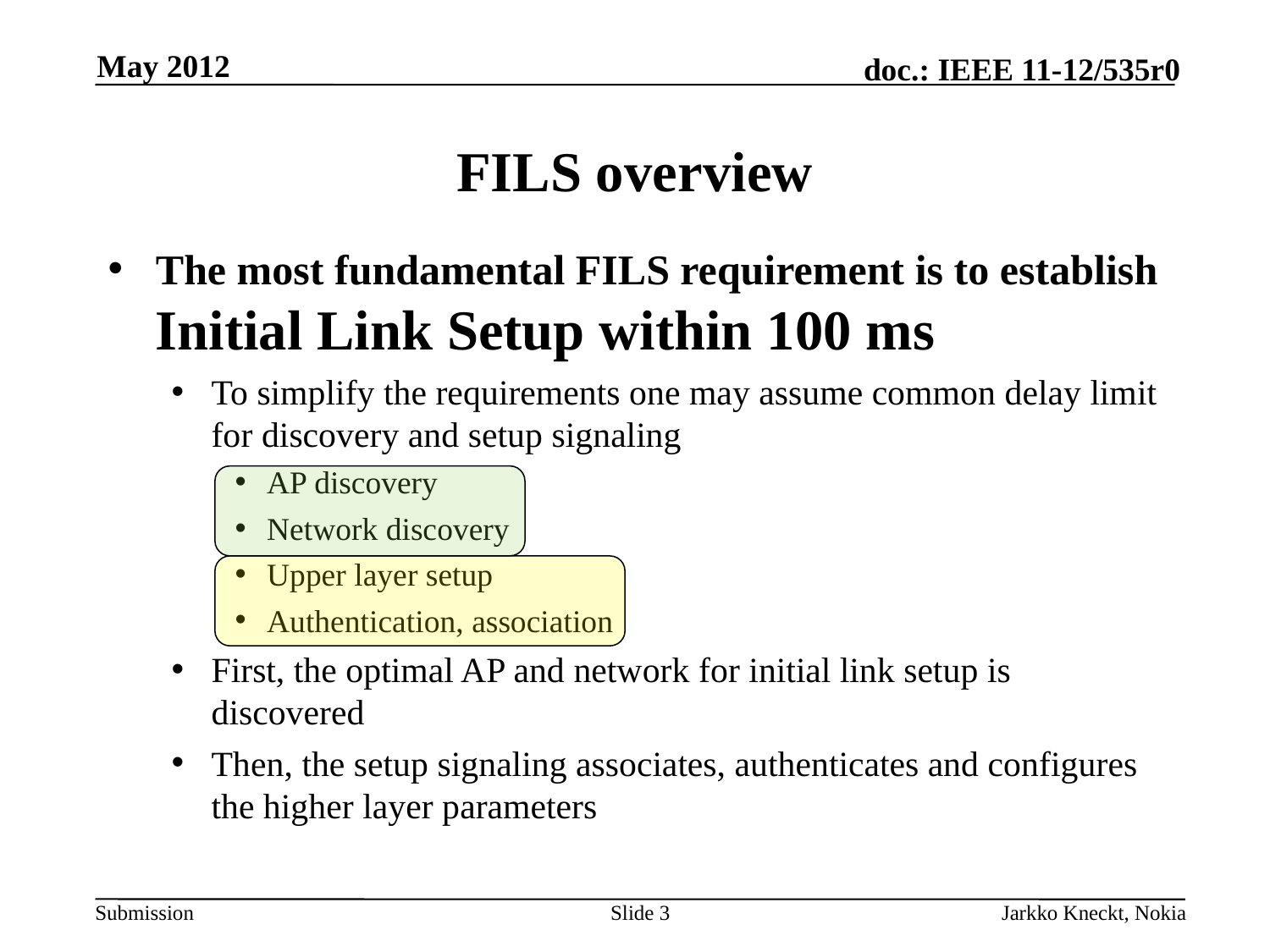

May 2012
# FILS overview
The most fundamental FILS requirement is to establish Initial Link Setup within 100 ms
To simplify the requirements one may assume common delay limit for discovery and setup signaling
AP discovery
Network discovery
Upper layer setup
Authentication, association
First, the optimal AP and network for initial link setup is discovered
Then, the setup signaling associates, authenticates and configures the higher layer parameters

Slide 3
Jarkko Kneckt, Nokia